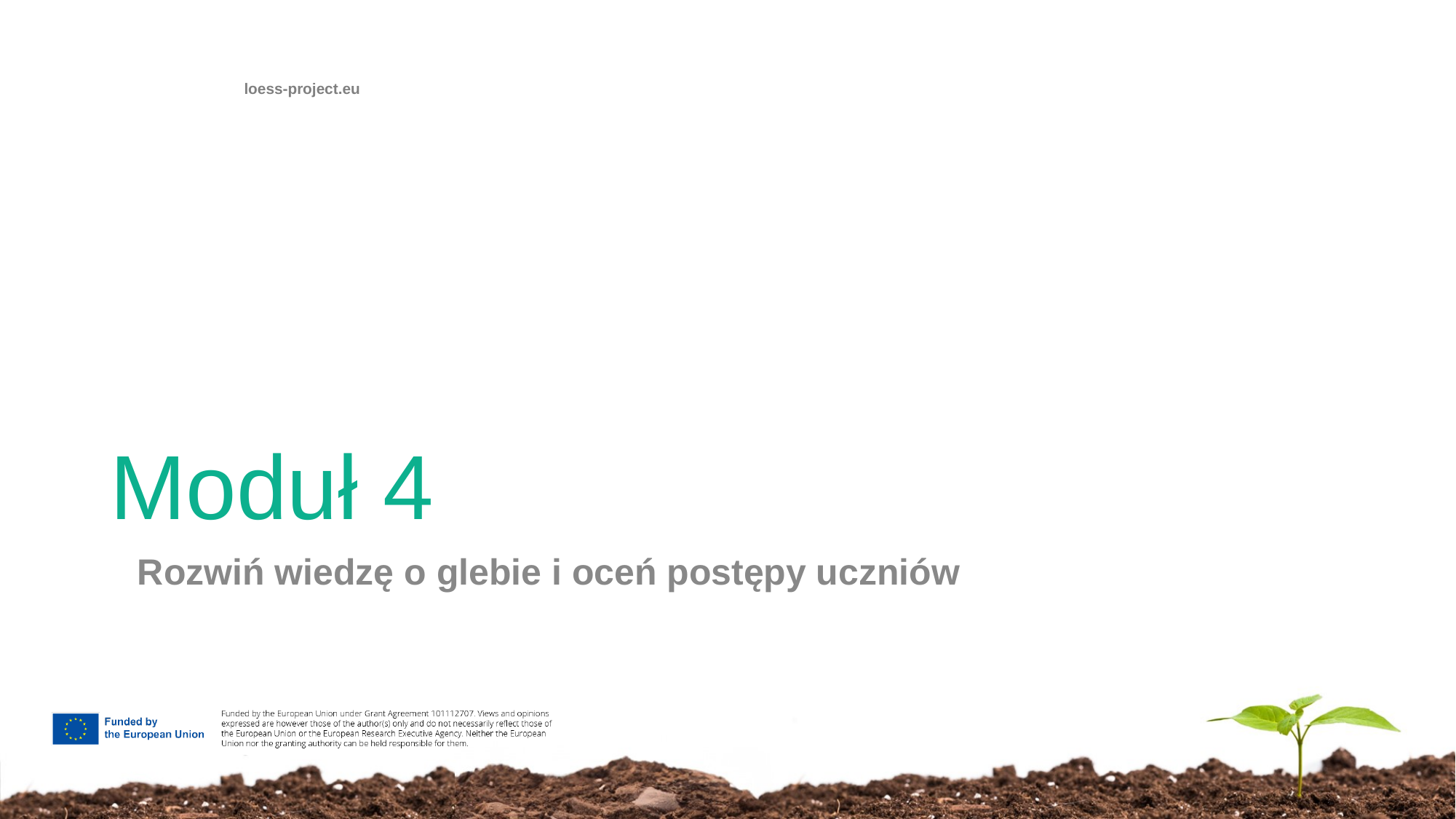

# Moduł 4
Rozwiń wiedzę o glebie i oceń postępy uczniów